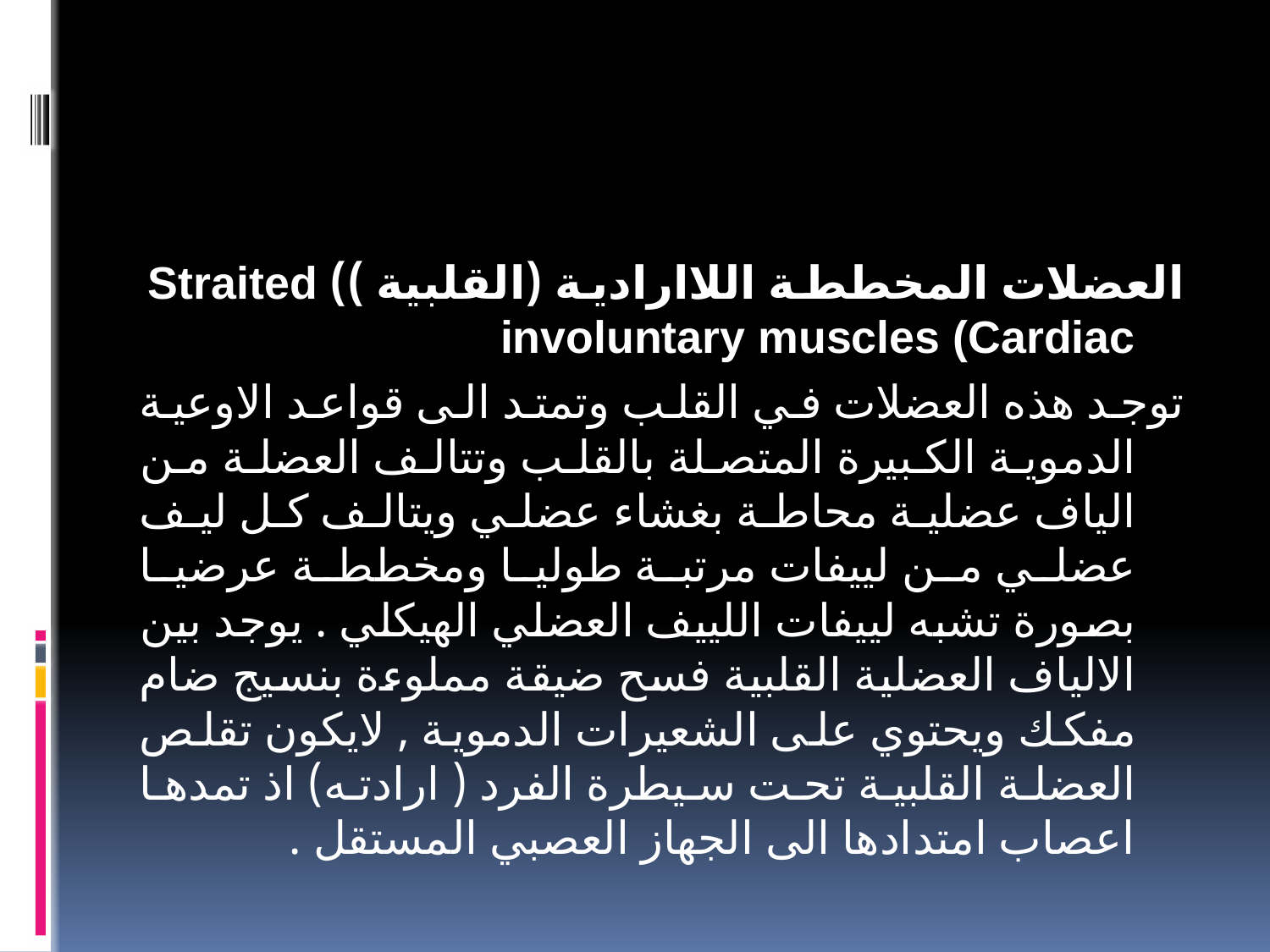

#
العضلات المخططة اللاارادية (القلبية )) Straited involuntary muscles (Cardiac
توجد هذه العضلات في القلب وتمتد الى قواعد الاوعية الدموية الكبيرة المتصلة بالقلب وتتالف العضلة من الياف عضلية محاطة بغشاء عضلي ويتالف كل ليف عضلي من لييفات مرتبة طوليا ومخططة عرضيا بصورة تشبه لييفات اللييف العضلي الهيكلي . يوجد بين الالياف العضلية القلبية فسح ضيقة مملوءة بنسيج ضام مفكك ويحتوي على الشعيرات الدموية , لايكون تقلص العضلة القلبية تحت سيطرة الفرد ( ارادته) اذ تمدها اعصاب امتدادها الى الجهاز العصبي المستقل .